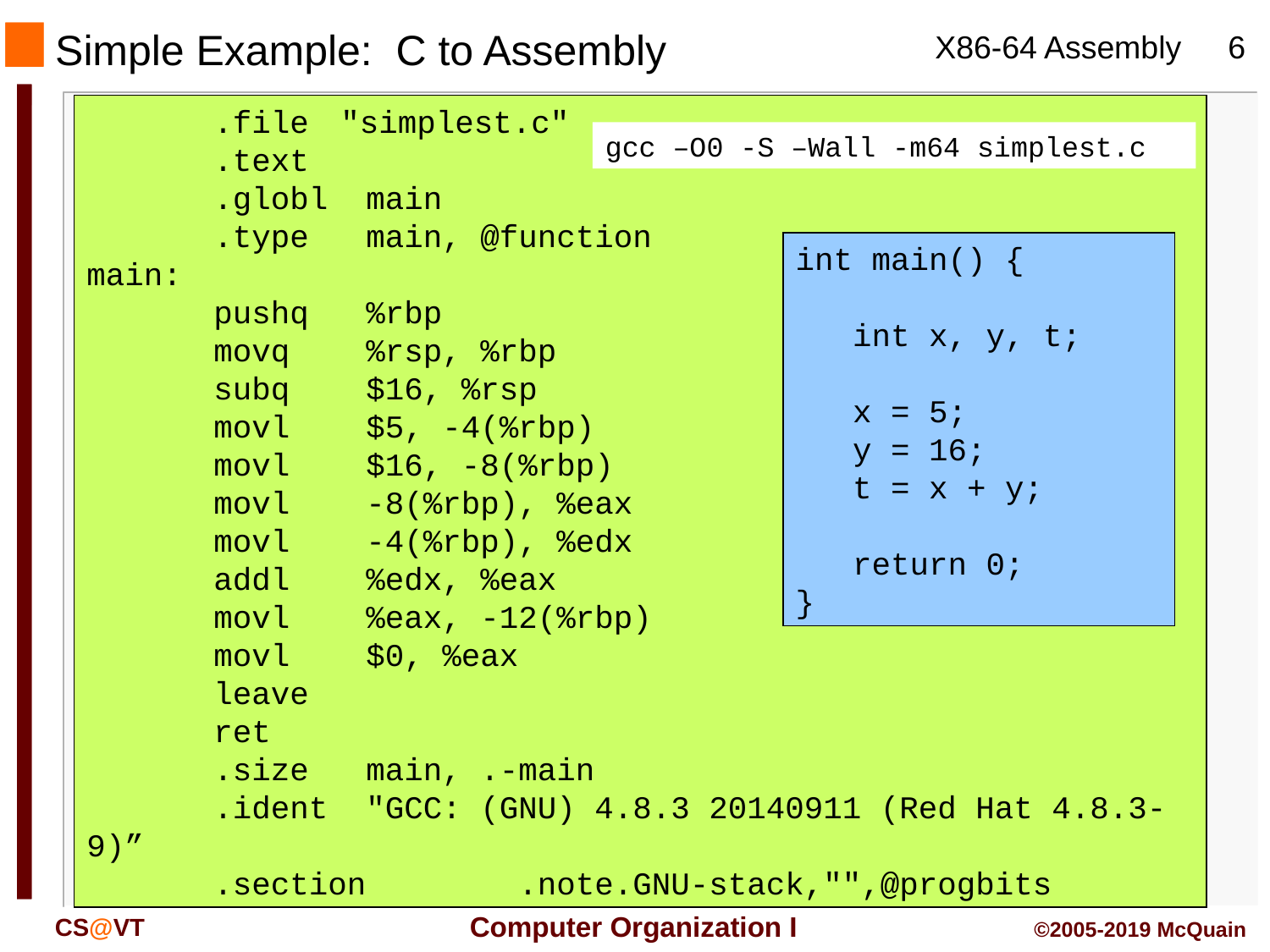

# Simple Example:  C to Assembly
	.file	"simplest.c"
	.text
	.globl  main
	.type   main, @function
main:
	pushq   %rbp
	movq    %rsp, %rbp
	subq    $16, %rsp
	movl    $5, -4(%rbp)
	movl    $16, -8(%rbp)
	movl    -8(%rbp), %eax
	movl    -4(%rbp), %edx
	addl    %edx, %eax
	movl    %eax, -12(%rbp)
	movl    $0, %eax
	leave
	ret
	.size   main, .-main
	.ident  "GCC: (GNU) 4.8.3 20140911 (Red Hat 4.8.3-9)”
	.section        .note.GNU-stack,"",@progbits
gcc –O0 -S –Wall -m64 simplest.c
int main() {

   int x, y, t;

   x = 5;
   y = 16;
   t = x + y;

   return 0;
}